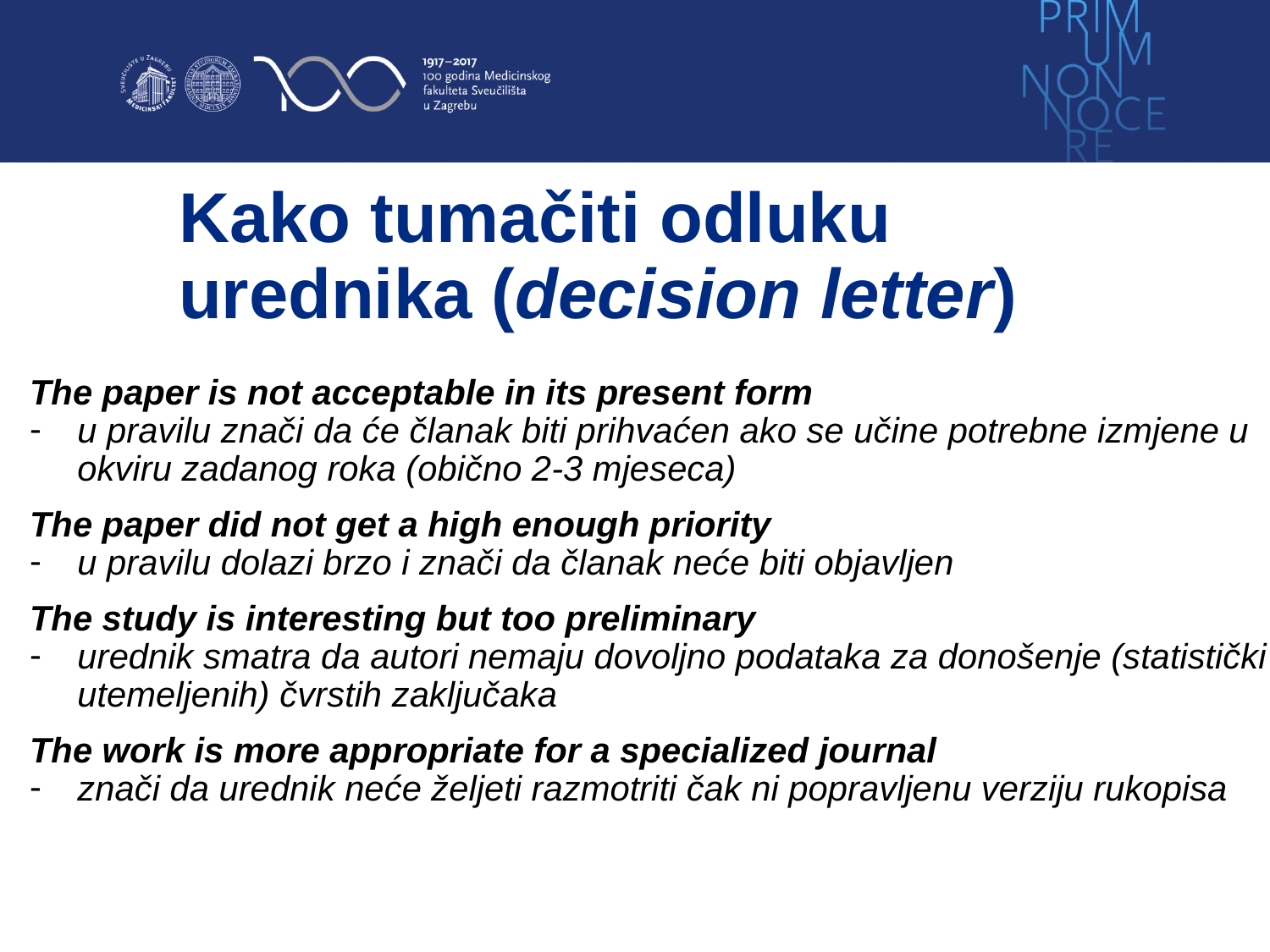

# Kako tumačiti odluku urednika (decision letter)
The paper is not acceptable in its present form
u pravilu znači da će članak biti prihvaćen ako se učine potrebne izmjene u okviru zadanog roka (obično 2-3 mjeseca)
The paper did not get a high enough priority
u pravilu dolazi brzo i znači da članak neće biti objavljen
The study is interesting but too preliminary
urednik smatra da autori nemaju dovoljno podataka za donošenje (statistički utemeljenih) čvrstih zaključaka
The work is more appropriate for a specialized journal
znači da urednik neće željeti razmotriti čak ni popravljenu verziju rukopisa